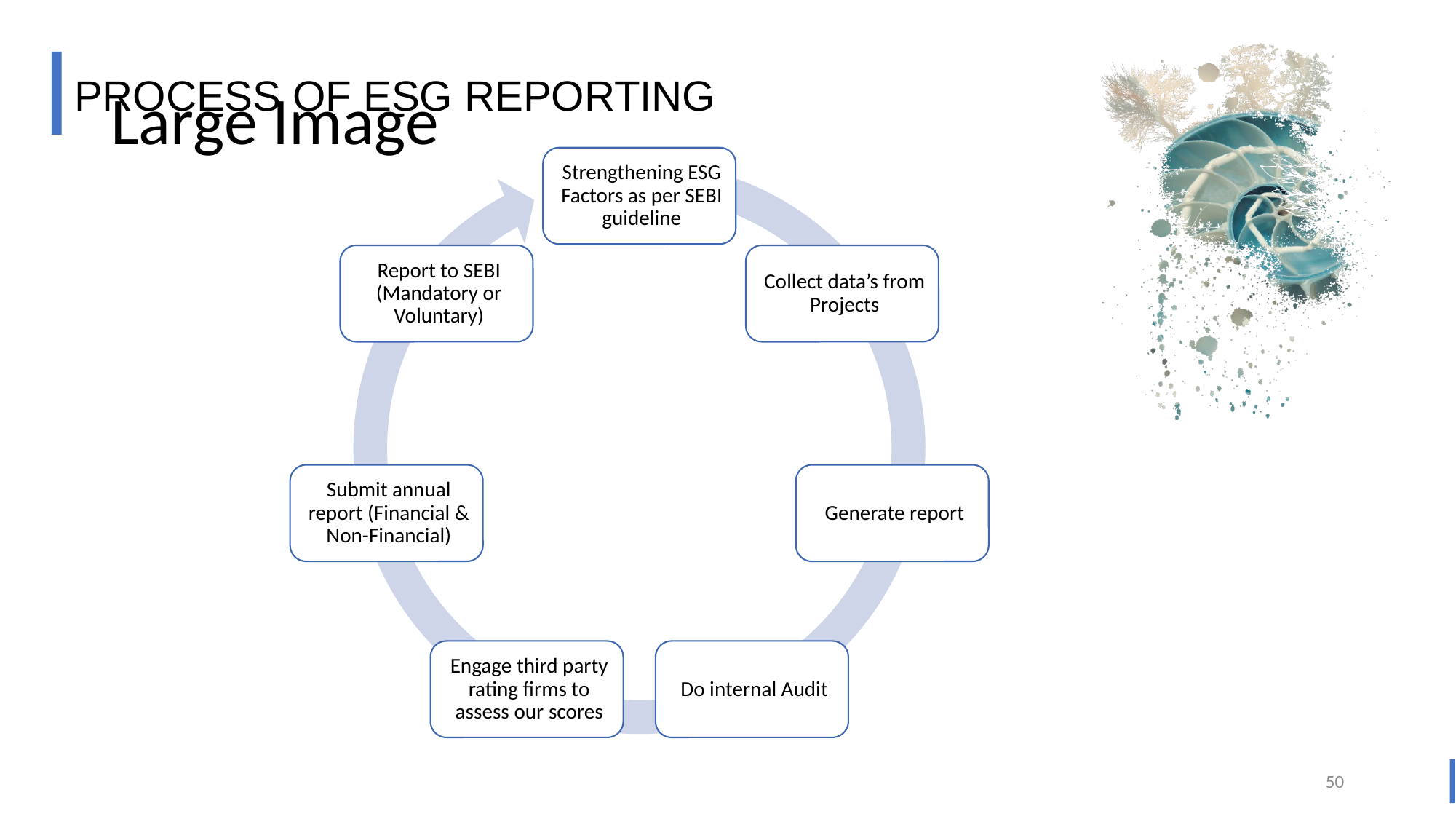

# Large Image
PROCESS OF ESG REPORTING
Strengthening ESG Factors as per SEBI guideline
Collect data’s from Projects
Generate report
Do internal Audit
Engage third party rating firms to assess our scores
Submit annual report (Financial & Non-Financial)
Report to SEBI (Mandatory or Voluntary)

50